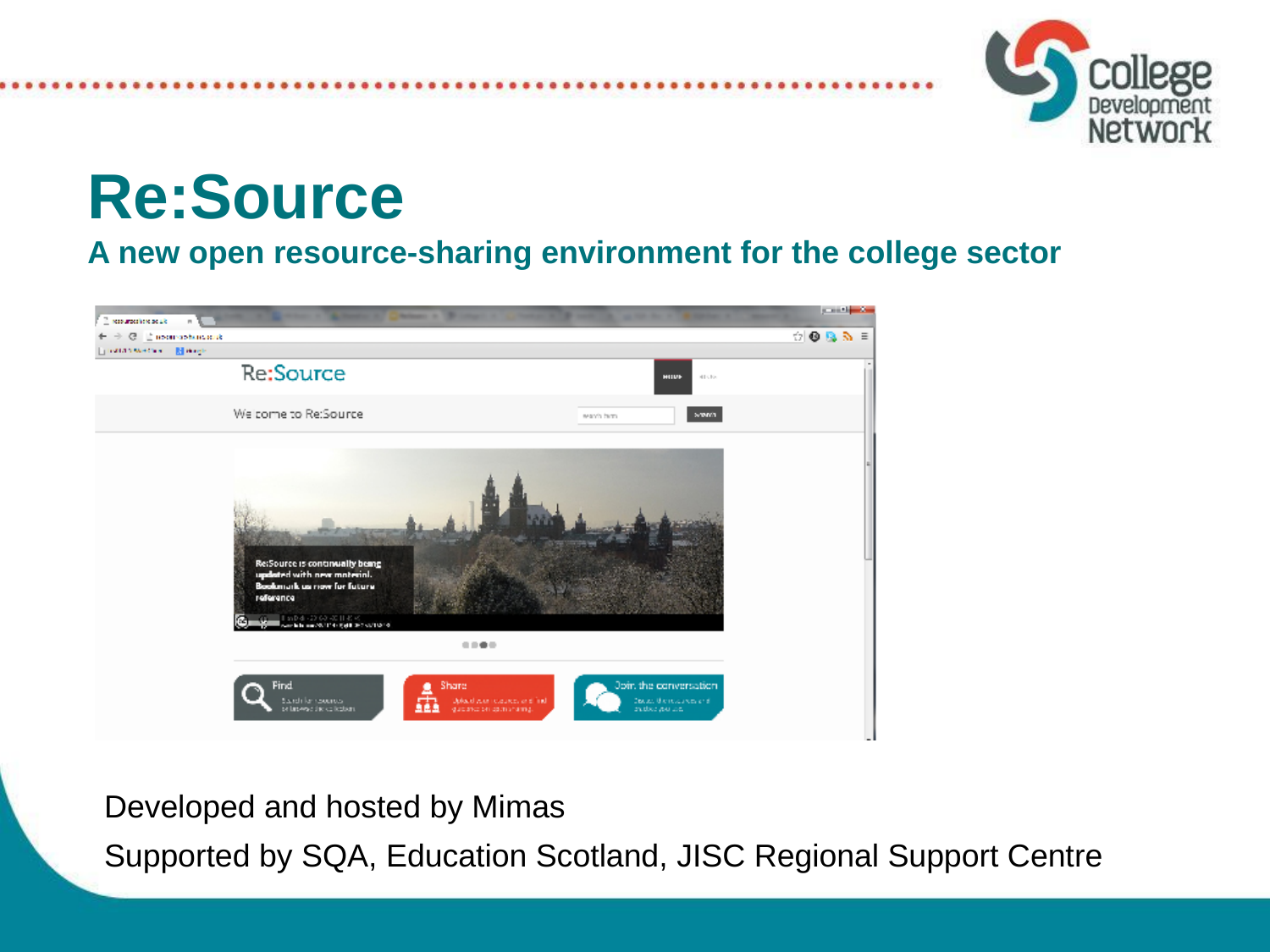

# Re:Source A new open resource-sharing environment for the college sector

Developed and hosted by Mimas
Supported by SQA, Education Scotland, JISC Regional Support Centre